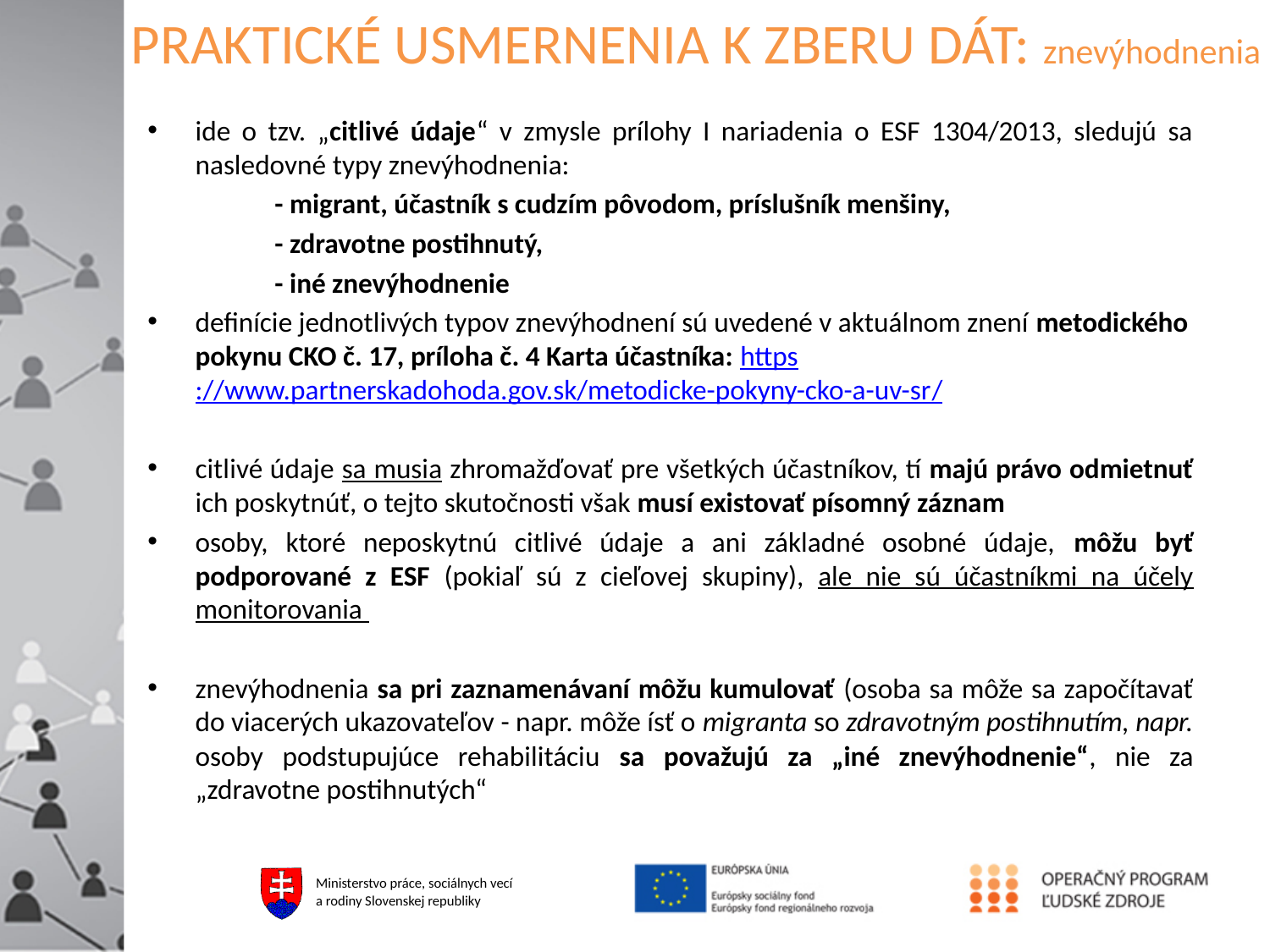

# PRAKTICKÉ USMERNENIA K ZBERU DÁT: znevýhodnenia
ide o tzv. „citlivé údaje“ v zmysle prílohy I nariadenia o ESF 1304/2013, sledujú sa nasledovné typy znevýhodnenia:
	- migrant, účastník s cudzím pôvodom, príslušník menšiny,
	- zdravotne postihnutý,
	- iné znevýhodnenie
definície jednotlivých typov znevýhodnení sú uvedené v aktuálnom znení metodického pokynu CKO č. 17, príloha č. 4 Karta účastníka: https://www.partnerskadohoda.gov.sk/metodicke-pokyny-cko-a-uv-sr/

citlivé údaje sa musia zhromažďovať pre všetkých účastníkov, tí majú právo odmietnuť ich poskytnúť, o tejto skutočnosti však musí existovať písomný záznam
osoby, ktoré neposkytnú citlivé údaje a ani základné osobné údaje, môžu byť podporované z ESF (pokiaľ sú z cieľovej skupiny), ale nie sú účastníkmi na účely monitorovania

znevýhodnenia sa pri zaznamenávaní môžu kumulovať (osoba sa môže sa započítavať do viacerých ukazovateľov - napr. môže ísť o migranta so zdravotným postihnutím, napr. osoby podstupujúce rehabilitáciu sa považujú za „iné znevýhodnenie“, nie za „zdravotne postihnutých“